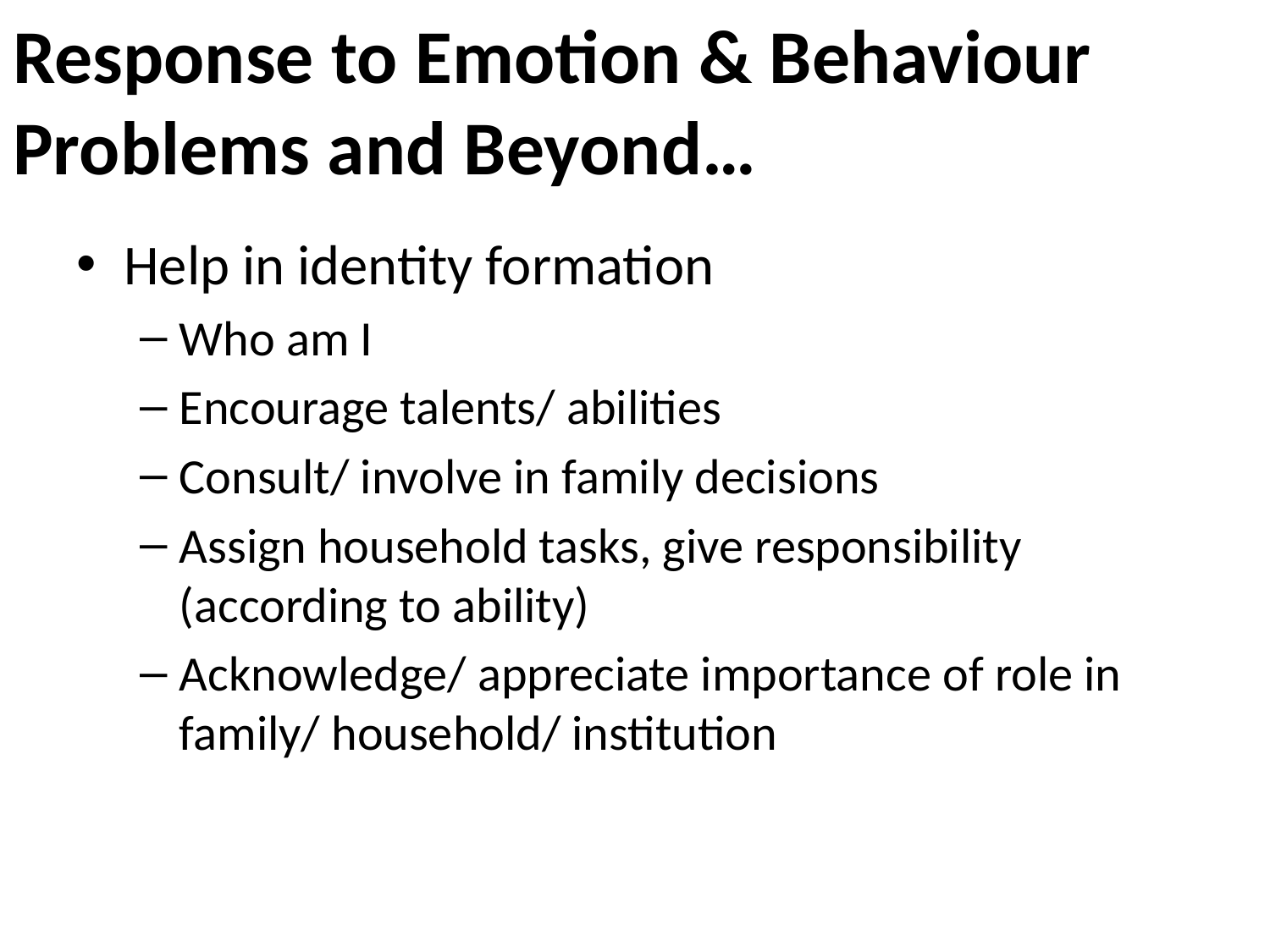

# Response to Emotion & Behaviour Problems and Beyond…
Help in identity formation
Who am I
Encourage talents/ abilities
Consult/ involve in family decisions
Assign household tasks, give responsibility (according to ability)
Acknowledge/ appreciate importance of role in family/ household/ institution